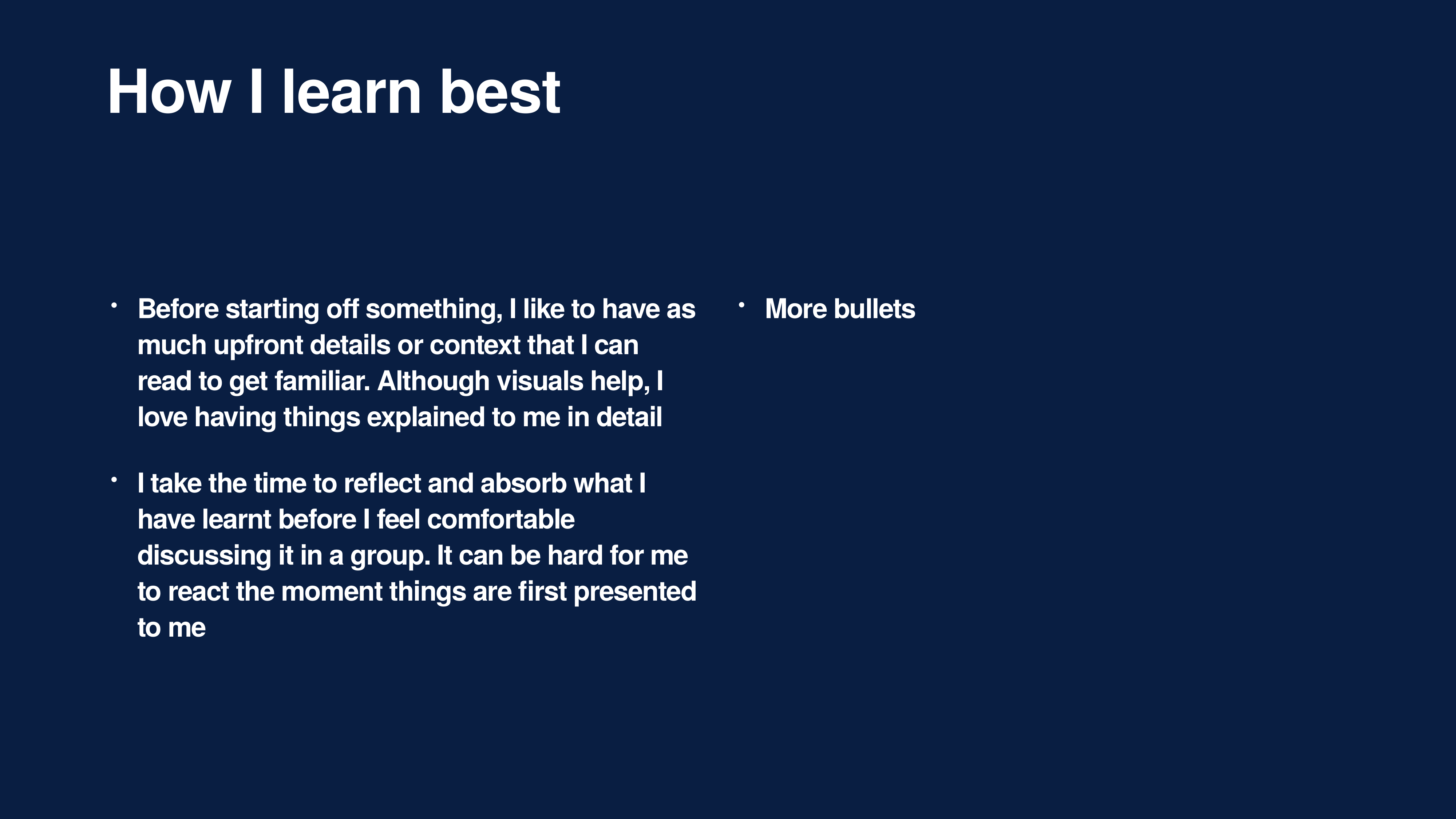

How I learn best

Before starting off something, I like to have as much upfront details or context that I can read to get familiar. Although visuals help, I love having things explained to me in detail
I take the time to reflect and absorb what I have learnt before I feel comfortable discussing it in a group. It can be hard for me to react the moment things are first presented to me
More bullets